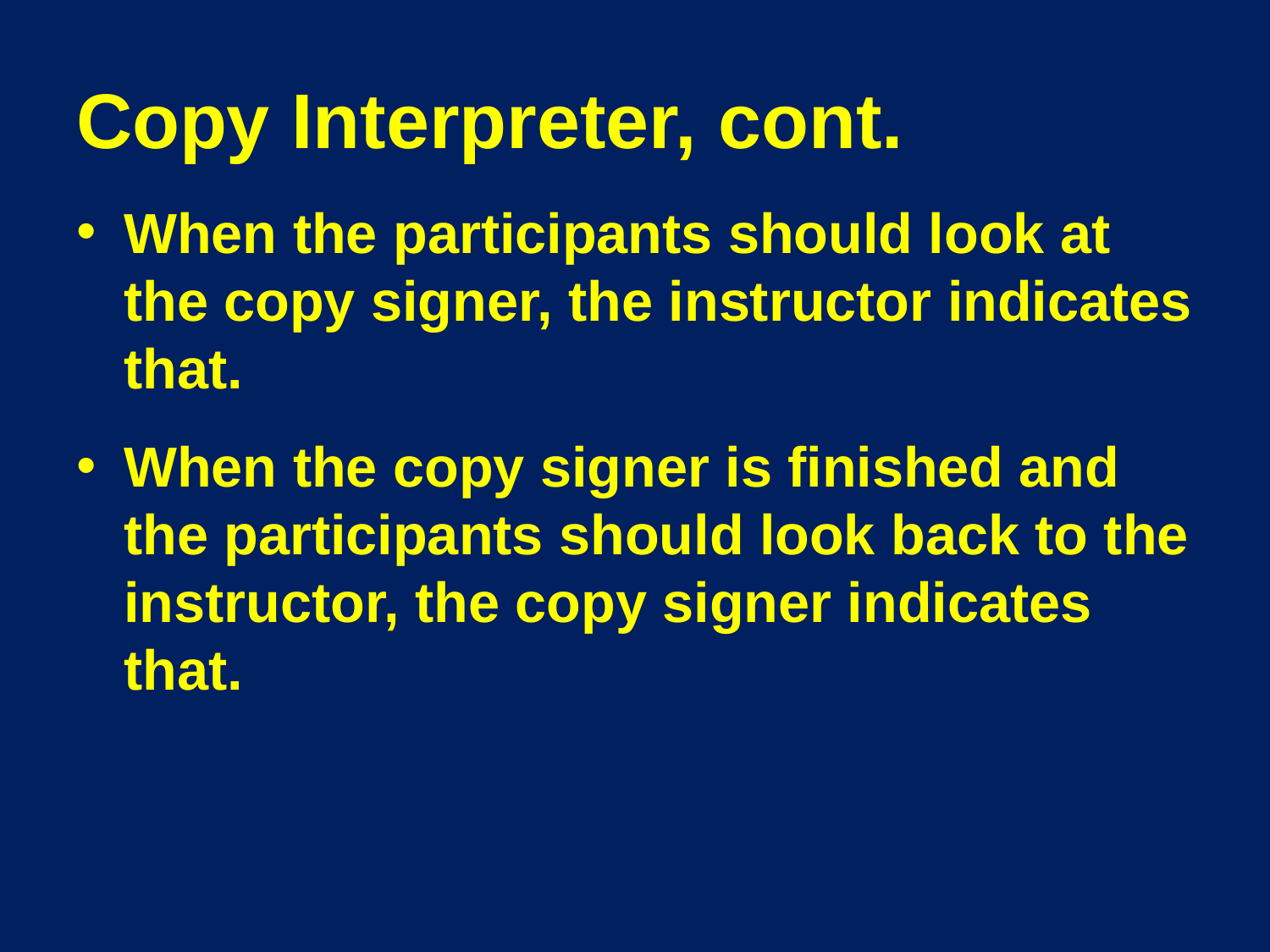

# Copy Interpreter, cont.
When the participants should look at the copy signer, the instructor indicates that.

When the copy signer is finished and the participants should look back to the instructor, the copy signer indicates that.